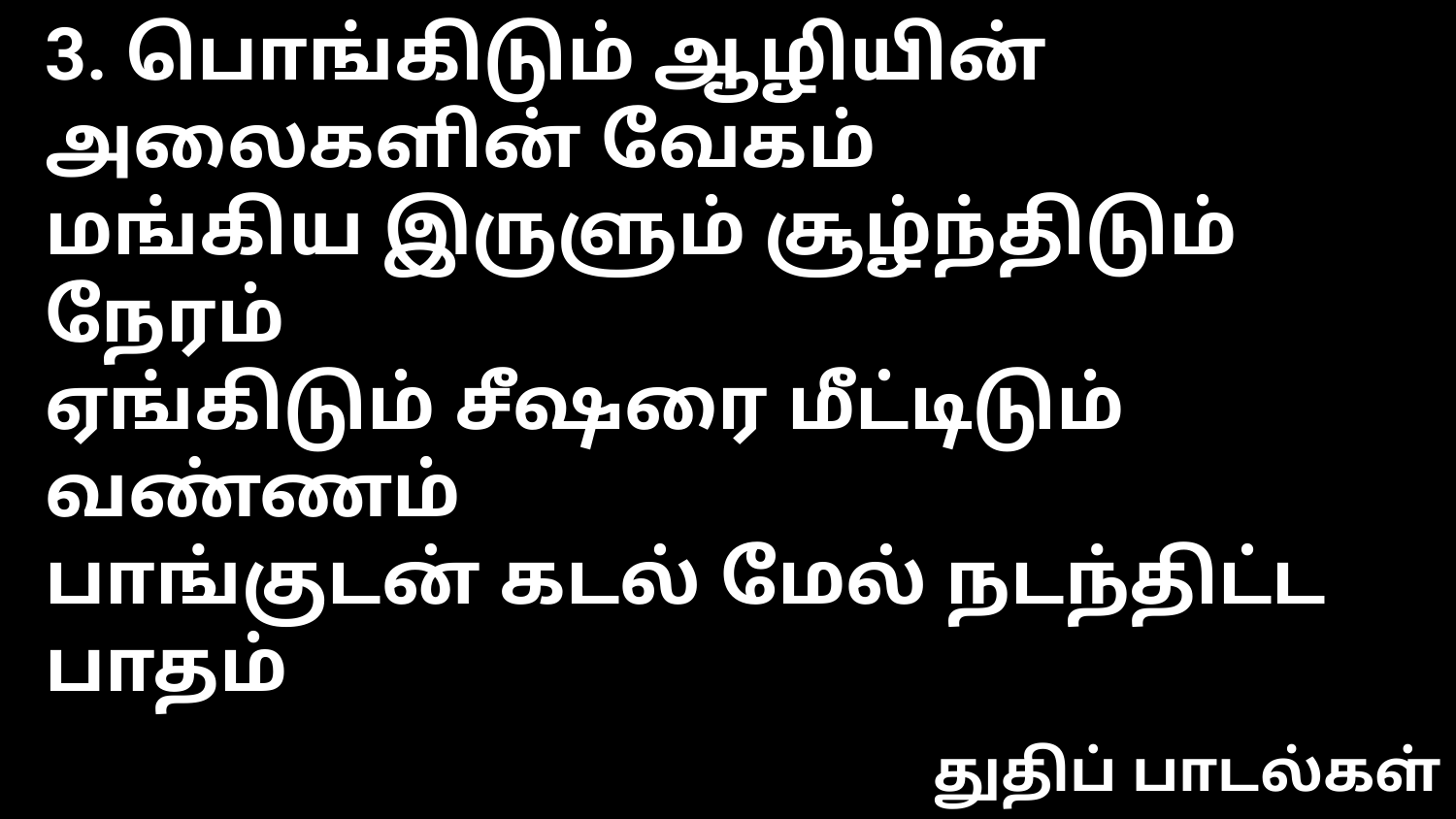

3. பொங்கிடும் ஆழியின் அலைகளின் வேகம்
மங்கிய இருளும் சூழ்ந்திடும் நேரம்
ஏங்கிடும் சீஷரை மீட்டிடும் வண்ணம்
பாங்குடன் கடல் மேல் நடந்திட்ட பாதம்

துதிப் பாடல்கள்